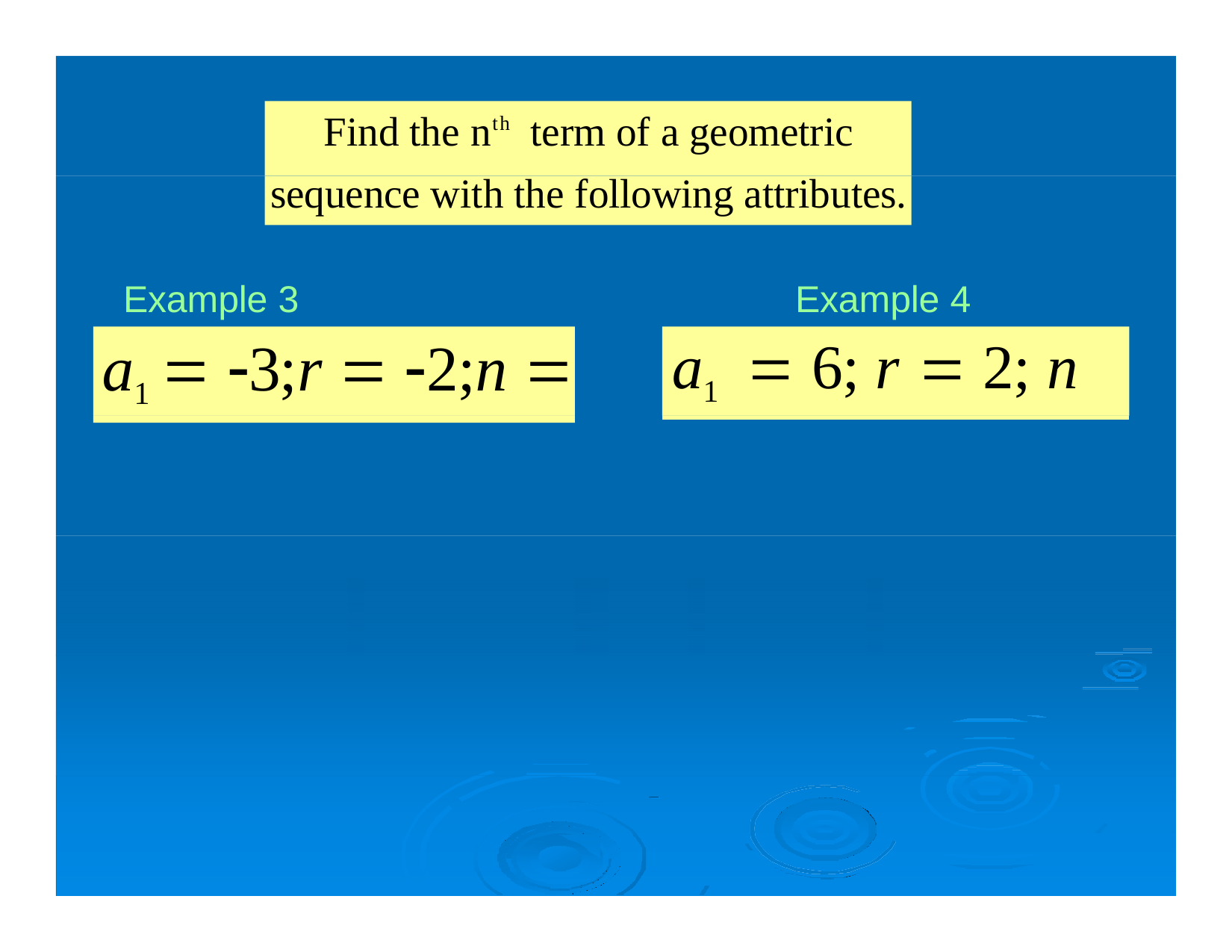

Find the nth	term of a geometric
sequence with the following attributes.

Example 3
Example 4

a1	= 6; r = 2; n = 5
a1  = −3;r = −2;n = 6